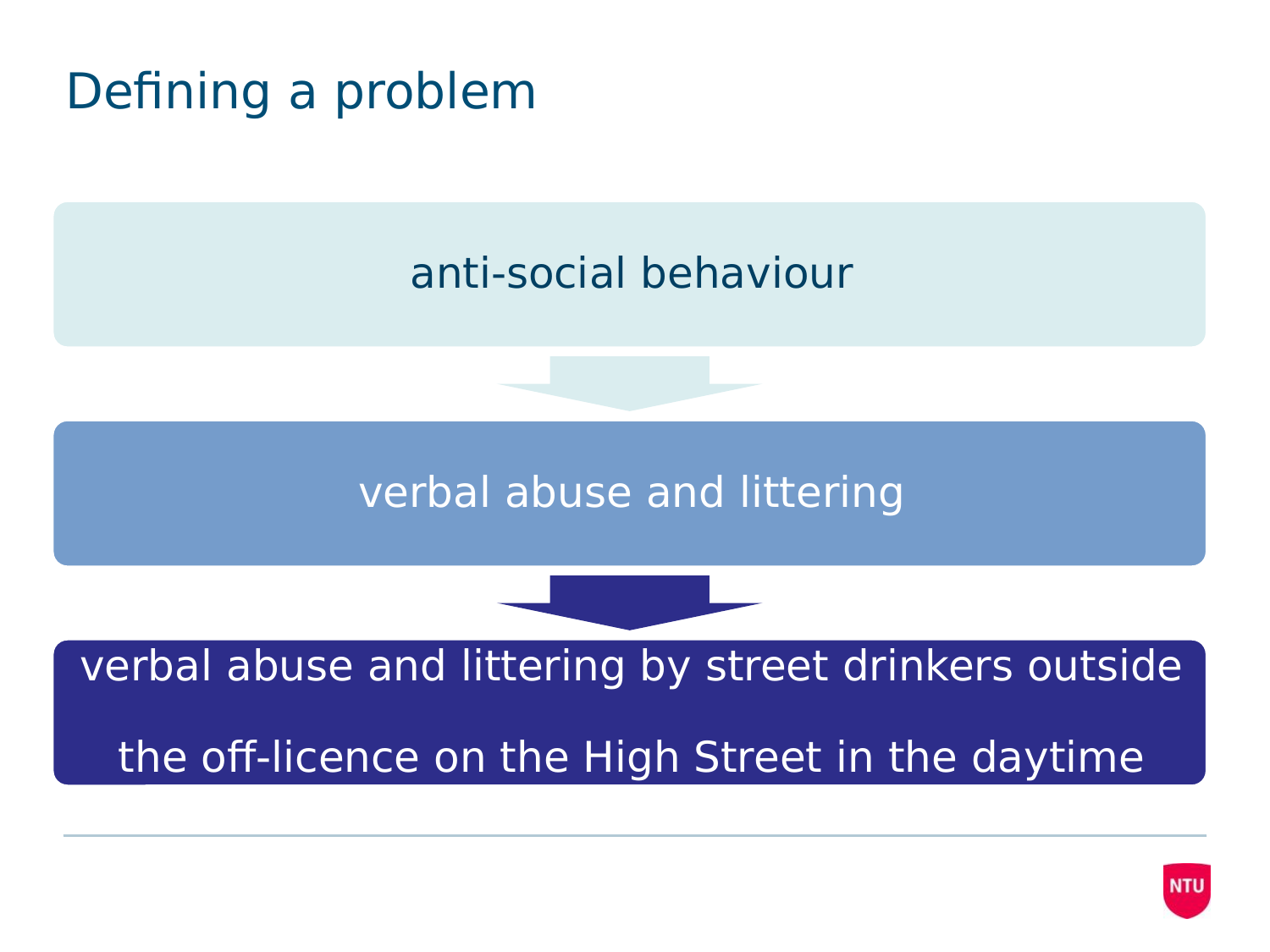

# Defining a problem
anti-social behaviour

verbal abuse and littering

verbal abuse and littering by street drinkers outside
the off-licence on the High Street in the daytime